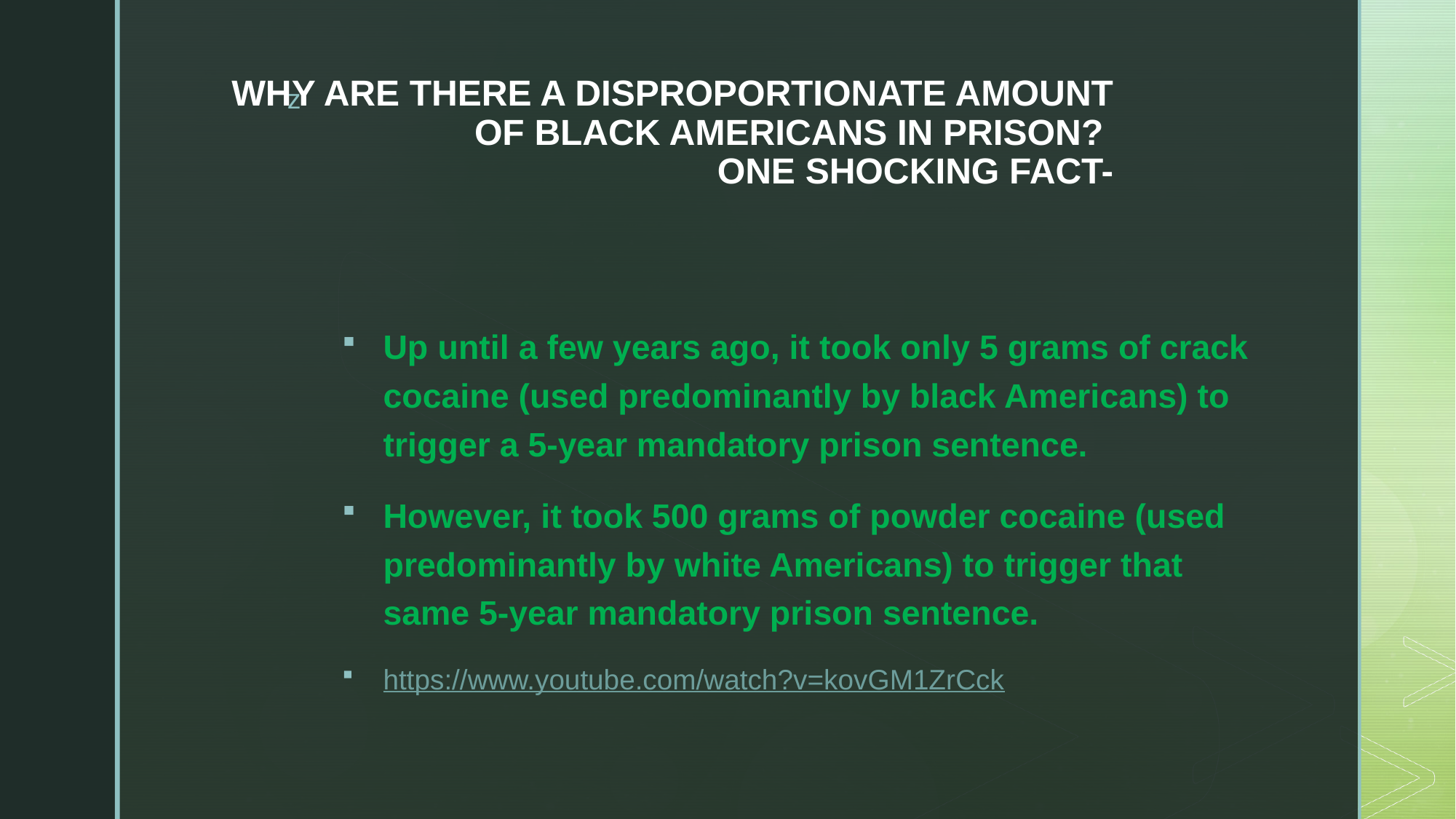

# WHY ARE THERE A DISPROPORTIONATE AMOUNT OF BLACK AMERICANS IN PRISON? ONE SHOCKING FACT-
Up until a few years ago, it took only 5 grams of crack cocaine (used predominantly by black Americans) to trigger a 5-year mandatory prison sentence.
However, it took 500 grams of powder cocaine (used predominantly by white Americans) to trigger that same 5‐year mandatory prison sentence.
https://www.youtube.com/watch?v=kovGM1ZrCck